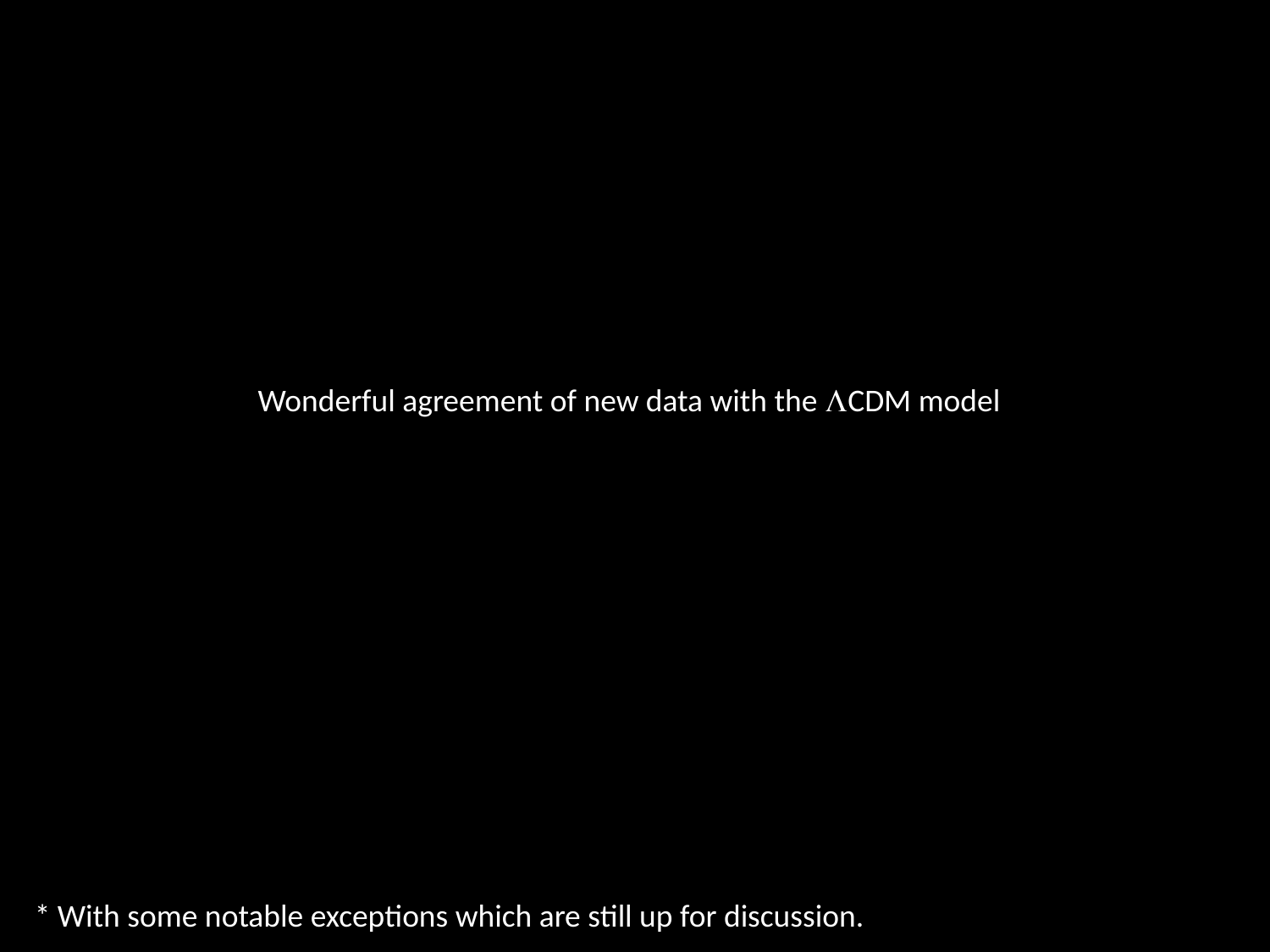

Wonderful agreement of new data with the ΛCDM model
* With some notable exceptions which are still up for discussion.